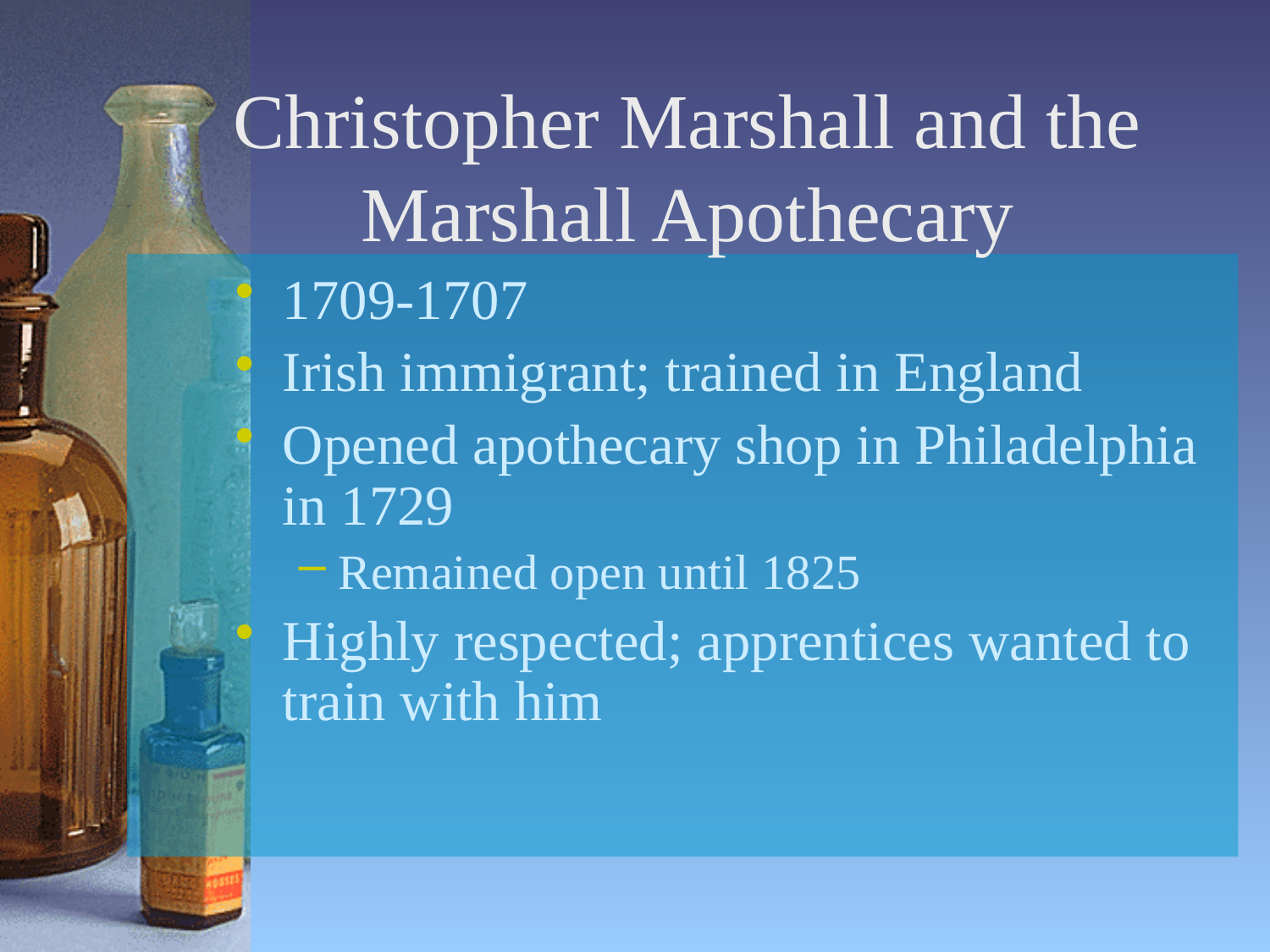

# Christopher Marshall and the Marshall Apothecary
1709-1707
Irish immigrant; trained in England
Opened apothecary shop in Philadelphia in 1729
Remained open until 1825
Highly respected; apprentices wanted to train with him